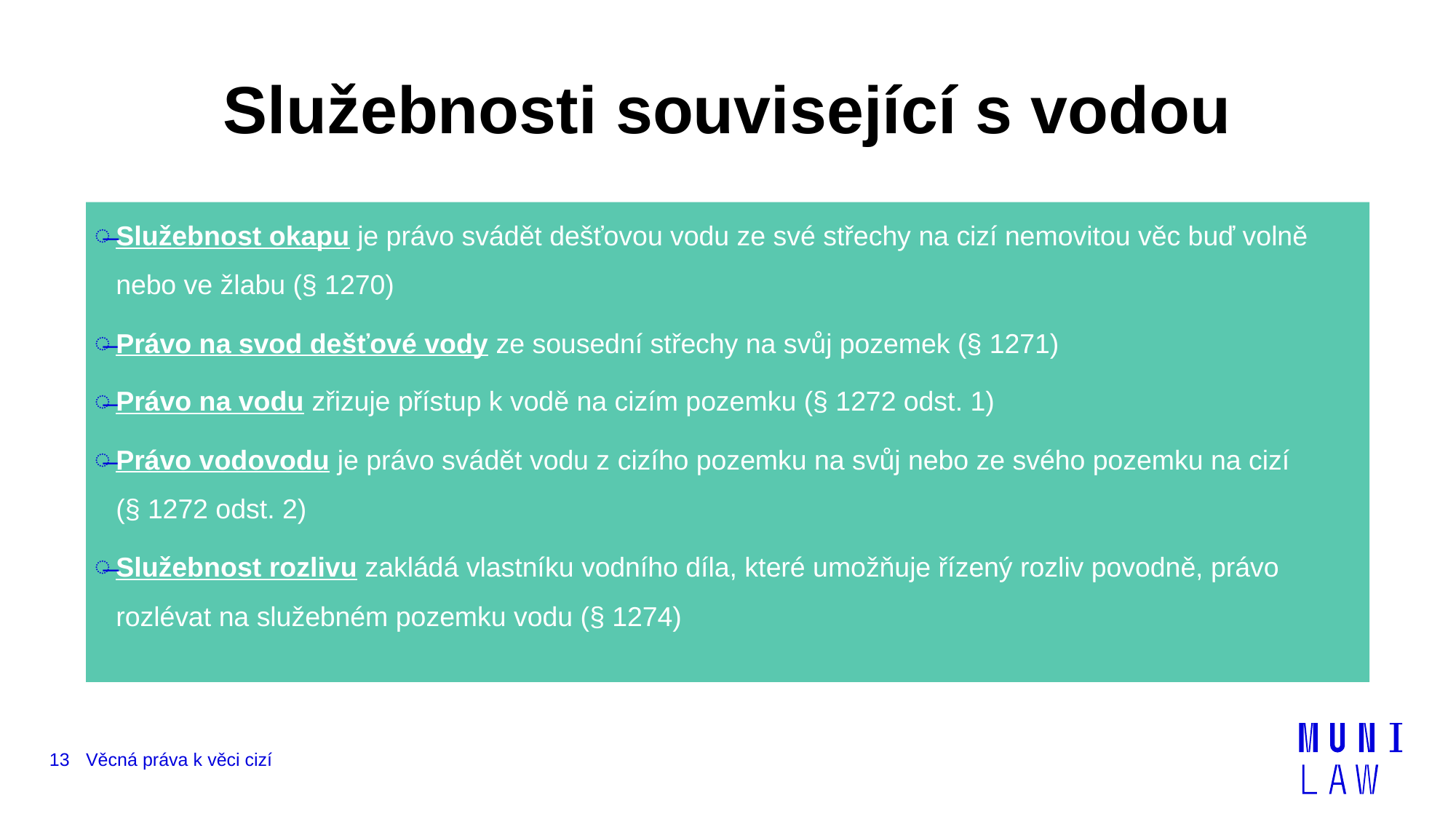

# Služebnosti související s vodou
Služebnost okapu je právo svádět dešťovou vodu ze své střechy na cizí nemovitou věc buď volně nebo ve žlabu (§ 1270)
Právo na svod dešťové vody ze sousední střechy na svůj pozemek (§ 1271)
Právo na vodu zřizuje přístup k vodě na cizím pozemku (§ 1272 odst. 1)
Právo vodovodu je právo svádět vodu z cizího pozemku na svůj nebo ze svého pozemku na cizí
(§ 1272 odst. 2)
Služebnost rozlivu zakládá vlastníku vodního díla, které umožňuje řízený rozliv povodně, právo rozlévat na služebném pozemku vodu (§ 1274)
13
Věcná práva k věci cizí